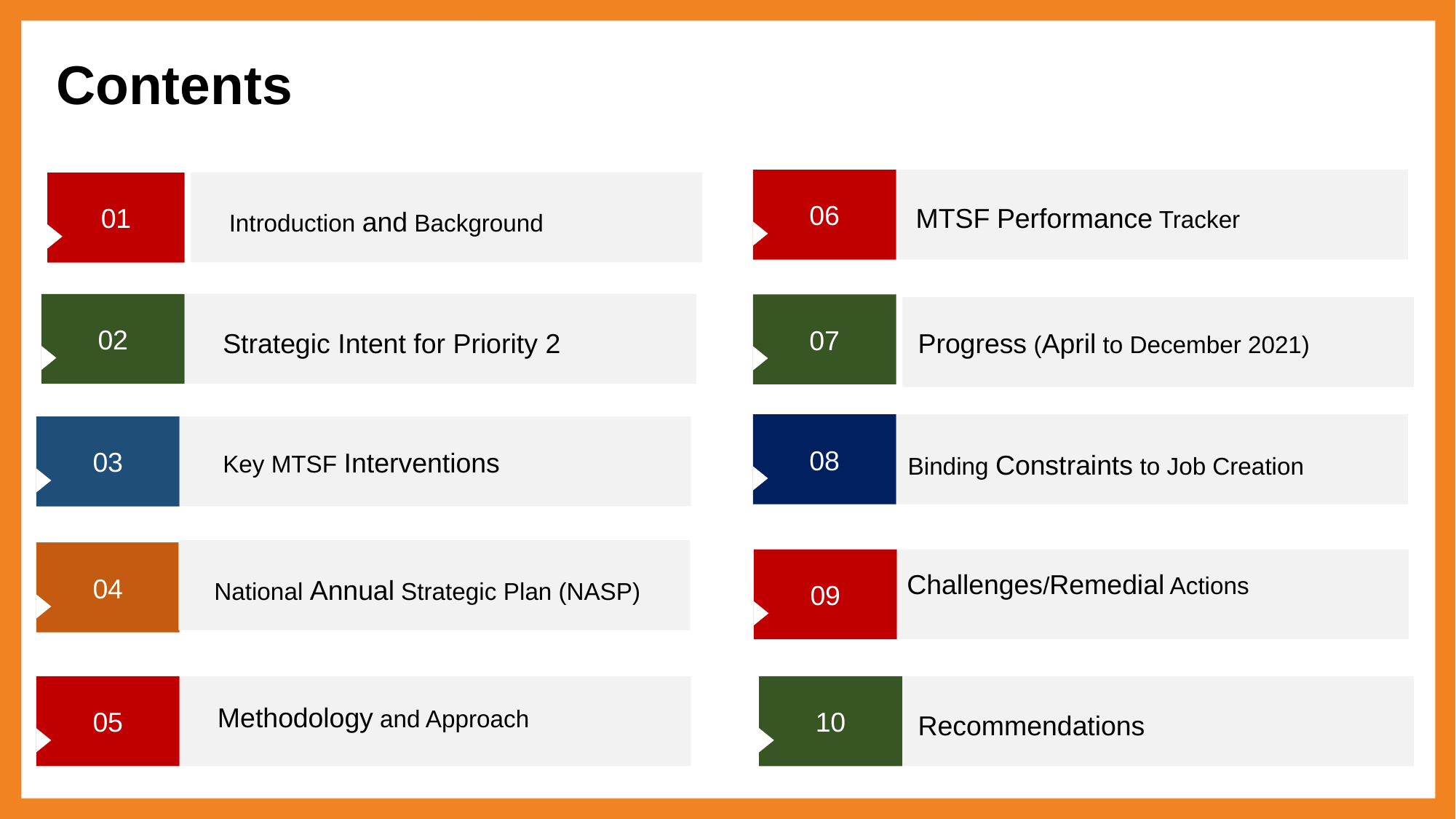

# Contents

06

01
Introduction and Background

MTSF Performance Tracker

02
Strategic Intent for Priority 2

07

Progress (April to December 2021)

08
Binding Constraints to Job Creation

03
Key MTSF Interventions

04

09

Challenges/Remedial Actions
National Annual Strategic Plan (NASP)

10
Recommendations

05

Methodology and Approach